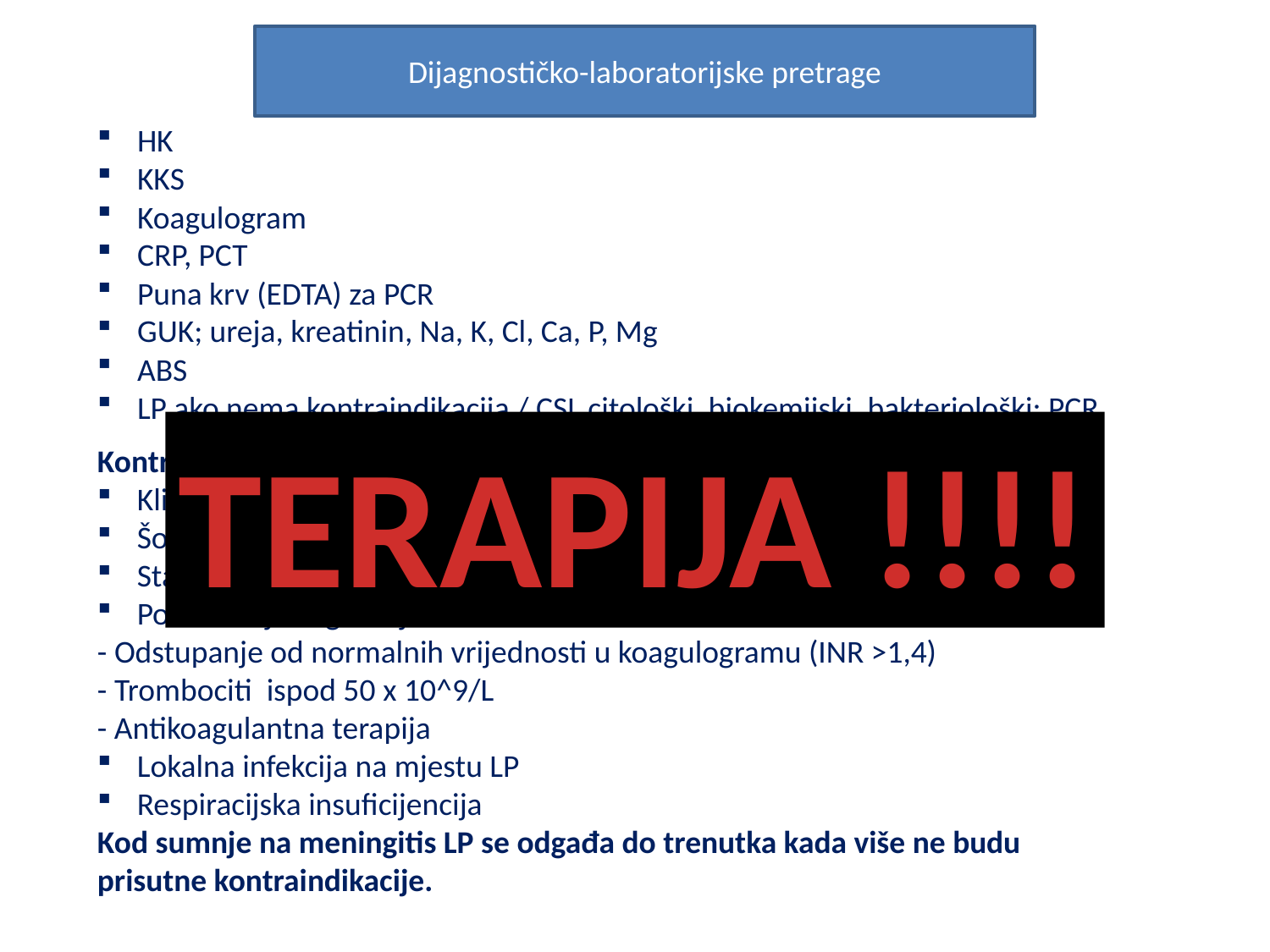

Dijagnostičko-laboratorijske pretrage

HK
KKS
Koagulogram
CRP, PCT
Puna krv (EDTA) za PCR
GUK; ureja, kreatinin, Na, K, Cl, Ca, P, Mg
ABS
LP ako nema kontraindikacija / CSL citološki, biokemijski, bakteriološki; PCR
TERAPIJA !!!!
Kontraindikacije za LP
Klinički ili radiološki znaci povišenog IKT
Šok
Stanje nakon konvulzija (do stabilizacije)
Poremećaj koagulacije
- Odstupanje od normalnih vrijednosti u koagulogramu (INR >1,4)
- Trombociti  ispod 50 x 10^9/L
- Antikoagulantna terapija
Lokalna infekcija na mjestu LP
Respiracijska insuficijencija
Kod sumnje na meningitis LP se odgađa do trenutka kada više ne budu prisutne kontraindikacije.